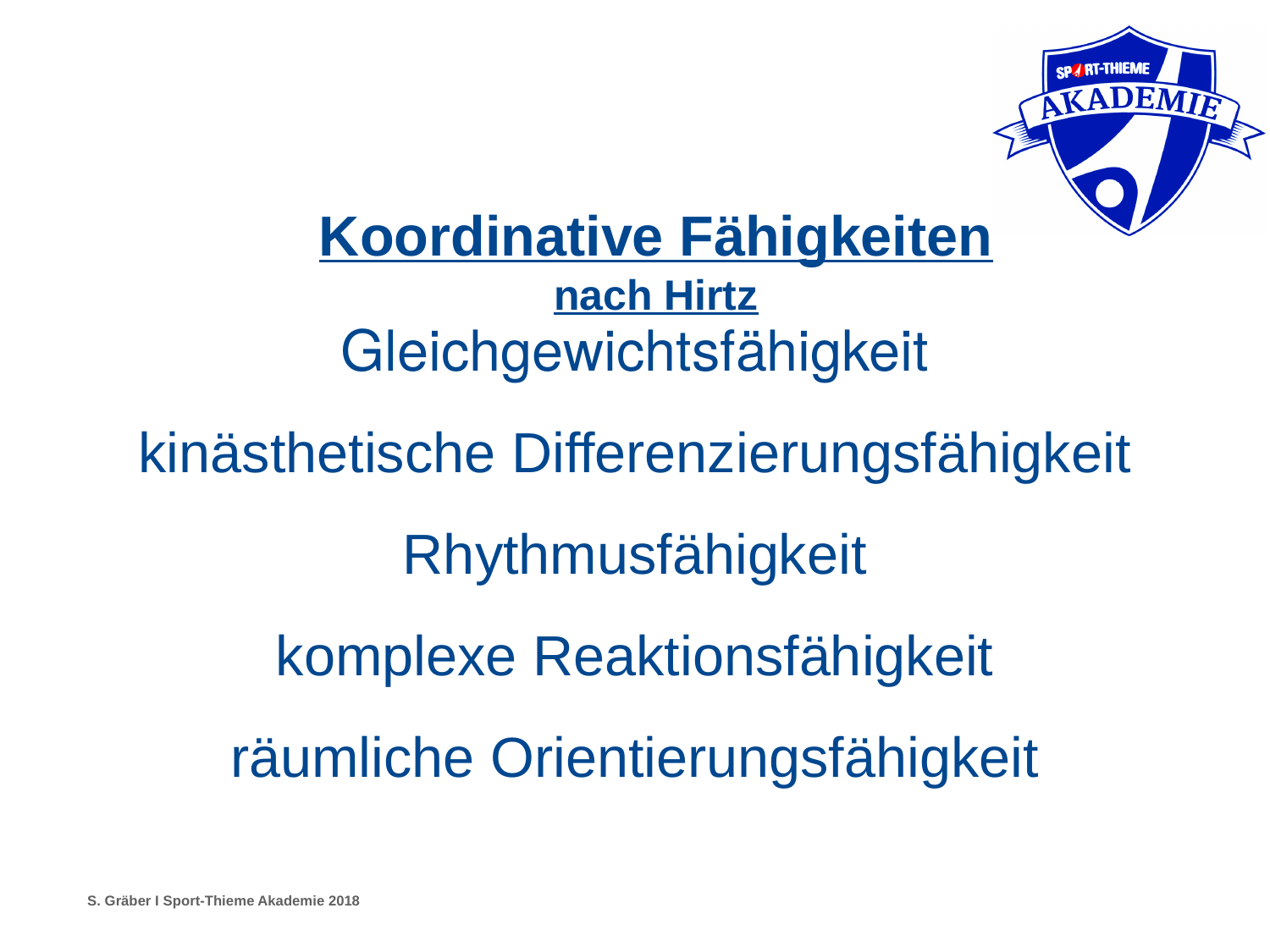

Koordinative Fähigkeiten
nach Hirtz

Gleichgewichtsfähigkeit
kinästhetische Differenzierungsfähigkeit
Rhythmusfähigkeit
komplexe Reaktionsfähigkeit
räumliche Orientierungsfähigkeit